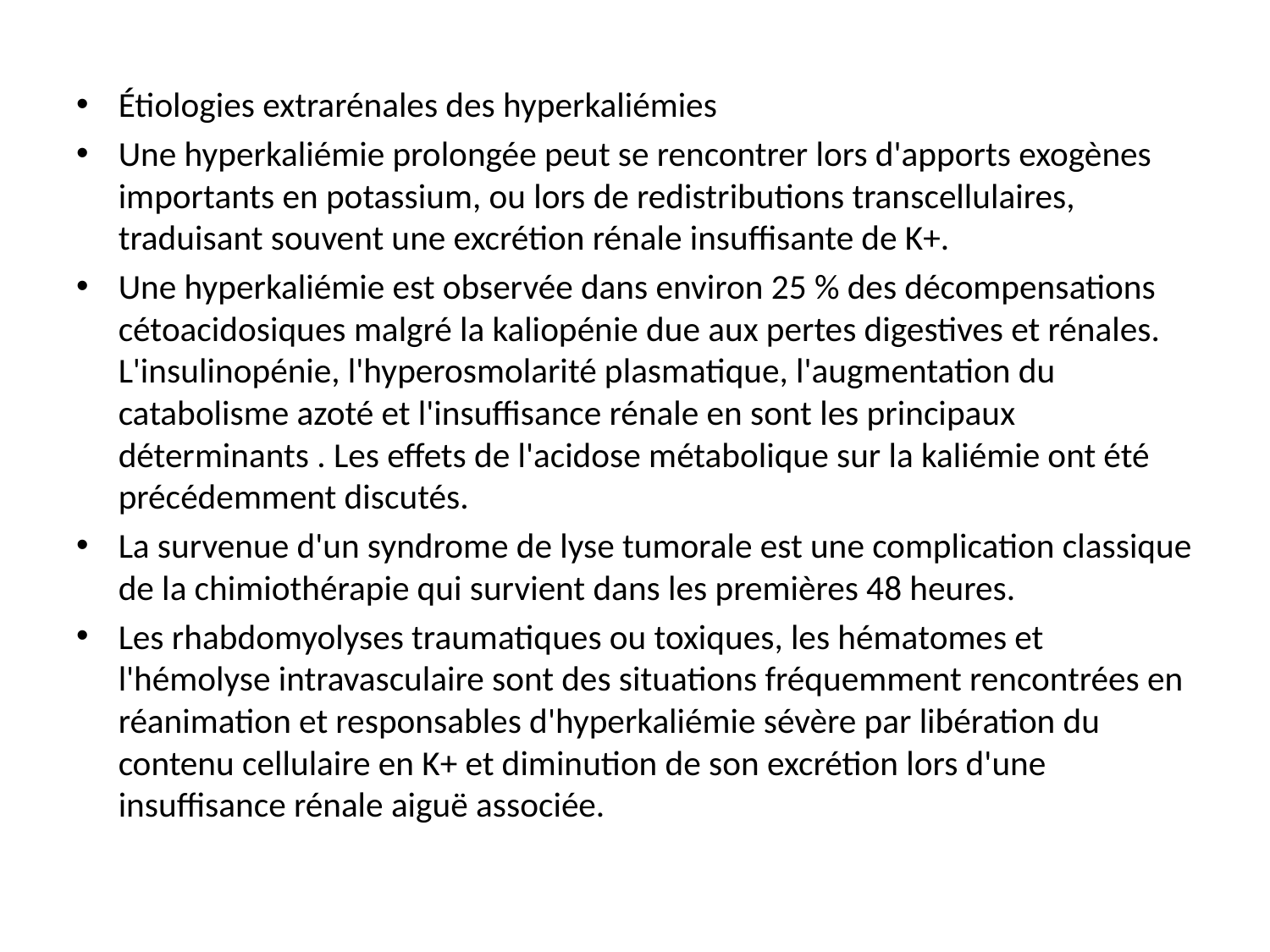

Étiologies extrarénales des hyperkaliémies
Une hyperkaliémie prolongée peut se rencontrer lors d'apports exogènes importants en potassium, ou lors de redistributions transcellulaires, traduisant souvent une excrétion rénale insuffisante de K+.
Une hyperkaliémie est observée dans environ 25 % des décompensations cétoacidosiques malgré la kaliopénie due aux pertes digestives et rénales. L'insulinopénie, l'hyperosmolarité plasmatique, l'augmentation du catabolisme azoté et l'insuffisance rénale en sont les principaux déterminants . Les effets de l'acidose métabolique sur la kaliémie ont été précédemment discutés.
La survenue d'un syndrome de lyse tumorale est une complication classique de la chimiothérapie qui survient dans les premières 48 heures.
Les rhabdomyolyses traumatiques ou toxiques, les hématomes et l'hémolyse intravasculaire sont des situations fréquemment rencontrées en réanimation et responsables d'hyperkaliémie sévère par libération du contenu cellulaire en K+ et diminution de son excrétion lors d'une insuffisance rénale aiguë associée.